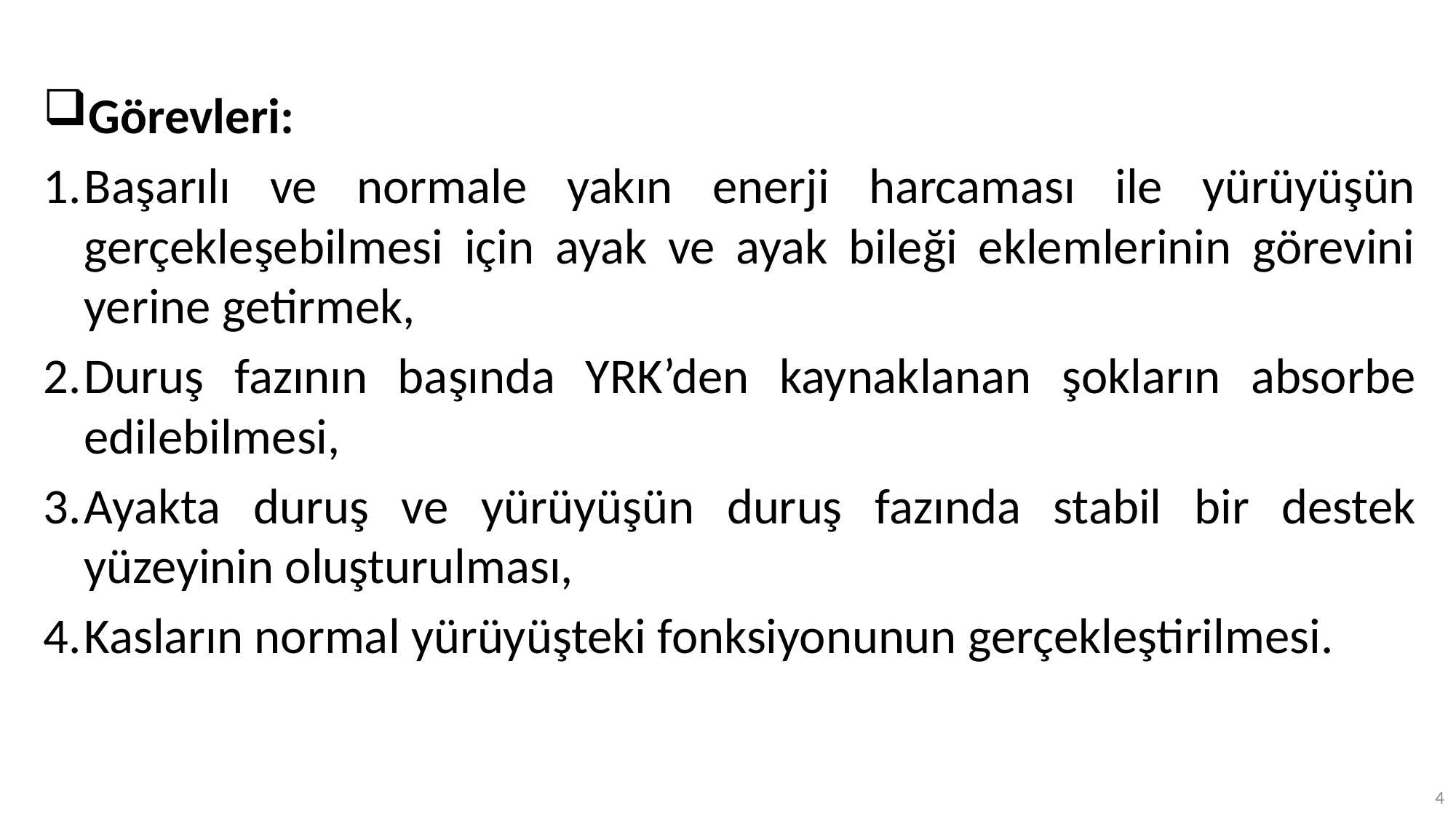

Görevleri:
Başarılı ve normale yakın enerji harcaması ile yürüyüşün gerçekleşebilmesi için ayak ve ayak bileği eklemlerinin görevini yerine getirmek,
Duruş fazının başında YRK’den kaynaklanan şokların absorbe edilebilmesi,
Ayakta duruş ve yürüyüşün duruş fazında stabil bir destek yüzeyinin oluşturulması,
Kasların normal yürüyüşteki fonksiyonunun gerçekleştirilmesi.
4